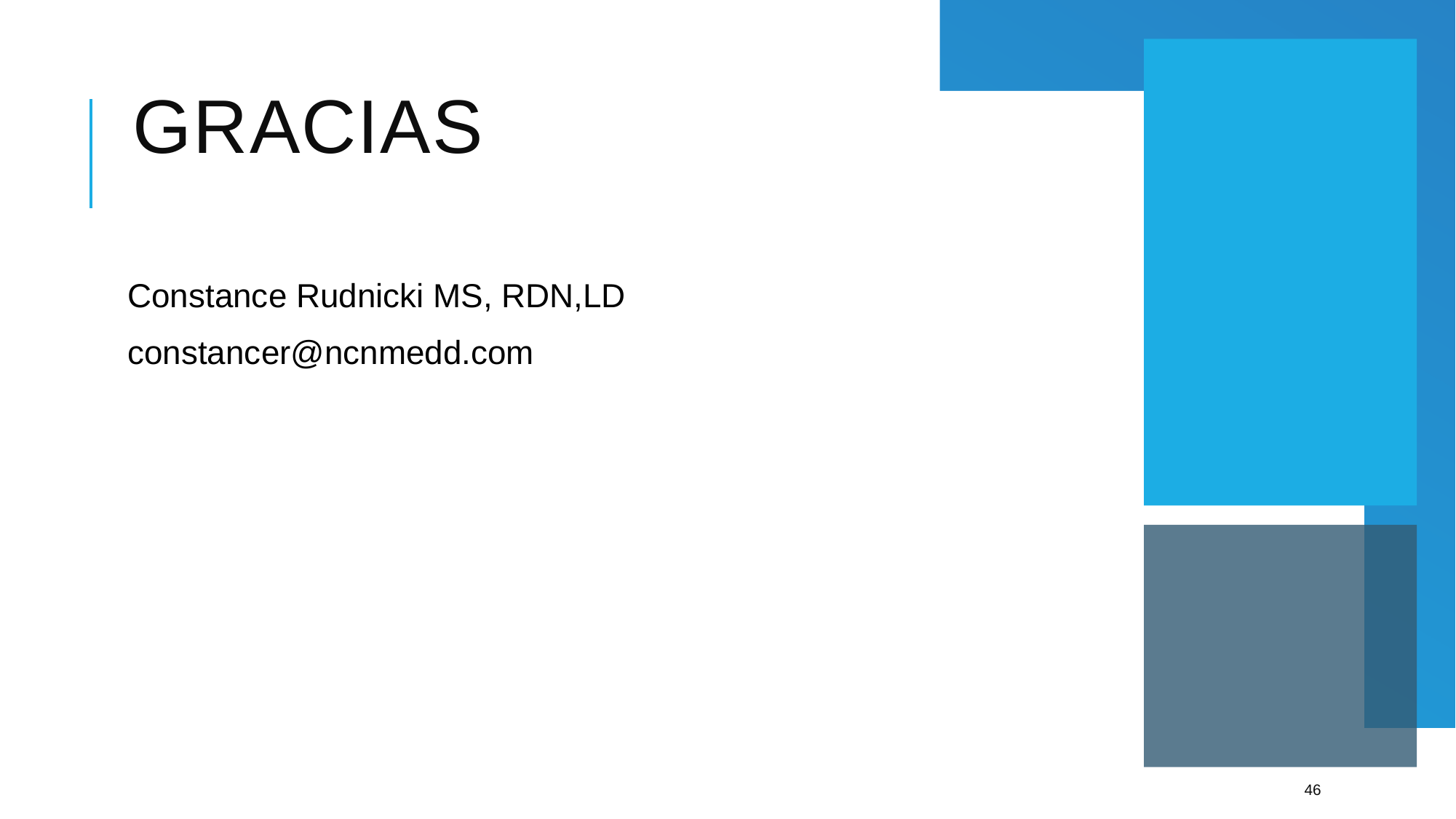

# Gracias

Constance Rudnicki MS, RDN,LD
constancer@ncnmedd.com

46